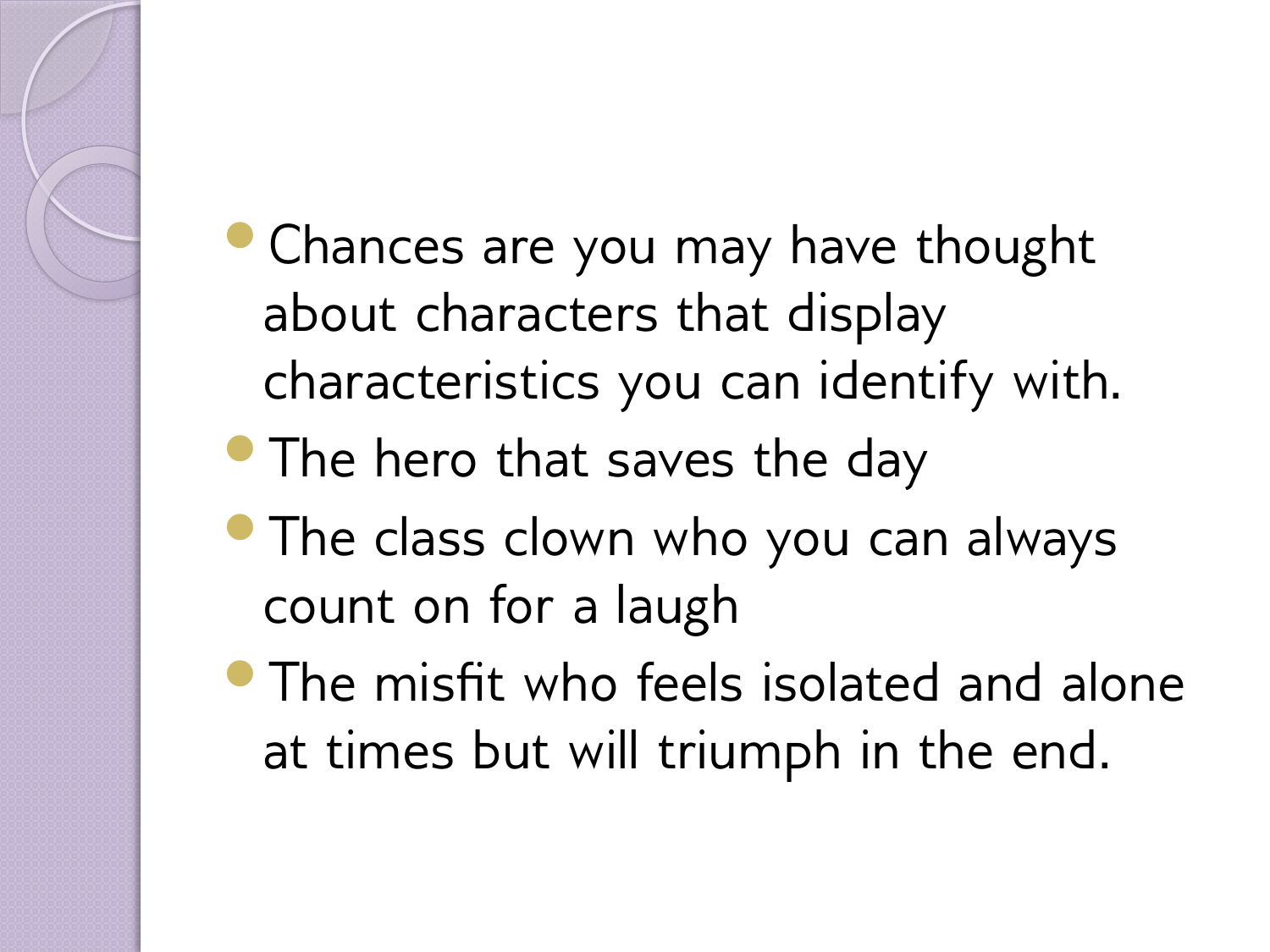

#
Chances are you may have thought about characters that display characteristics you can identify with.
The hero that saves the day
The class clown who you can always count on for a laugh
The misfit who feels isolated and alone at times but will triumph in the end.